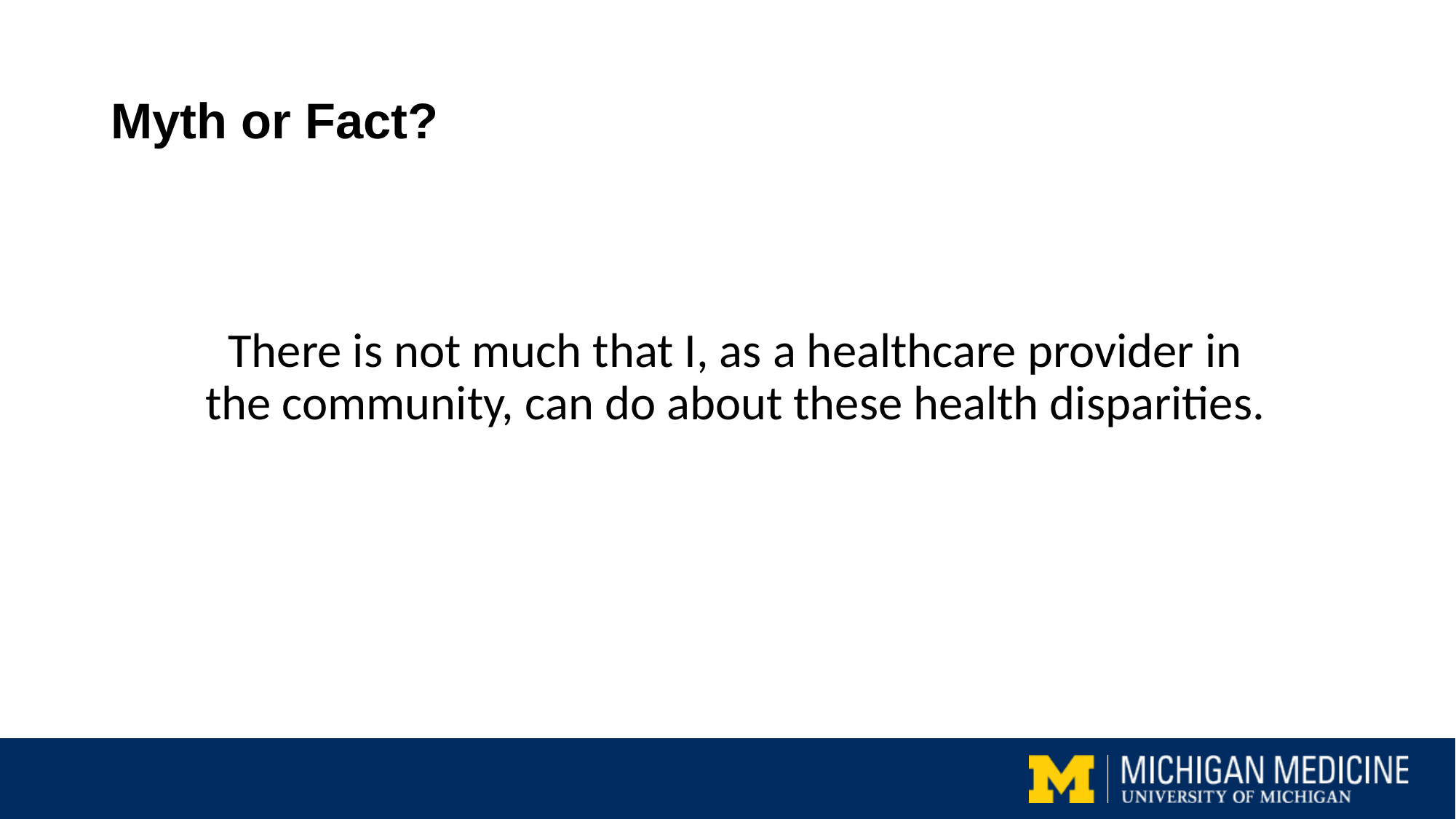

# Myth or Fact?
There is not much that I, as a healthcare provider in the community, can do about these health disparities.